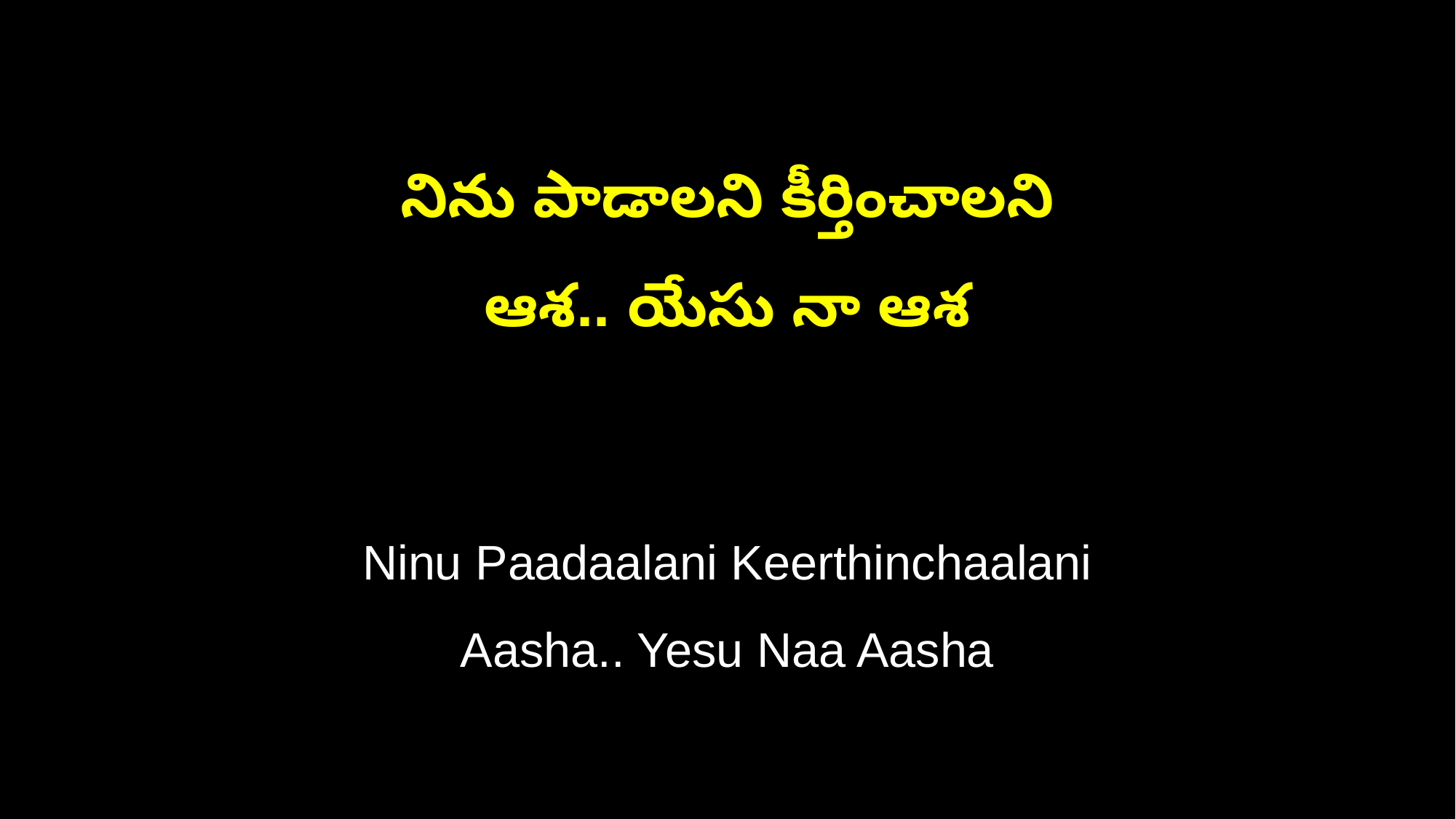

నిను పాడాలని కీర్తించాలని
ఆశ.. యేసు నా ఆశ
Ninu Paadaalani Keerthinchaalani
Aasha.. Yesu Naa Aasha